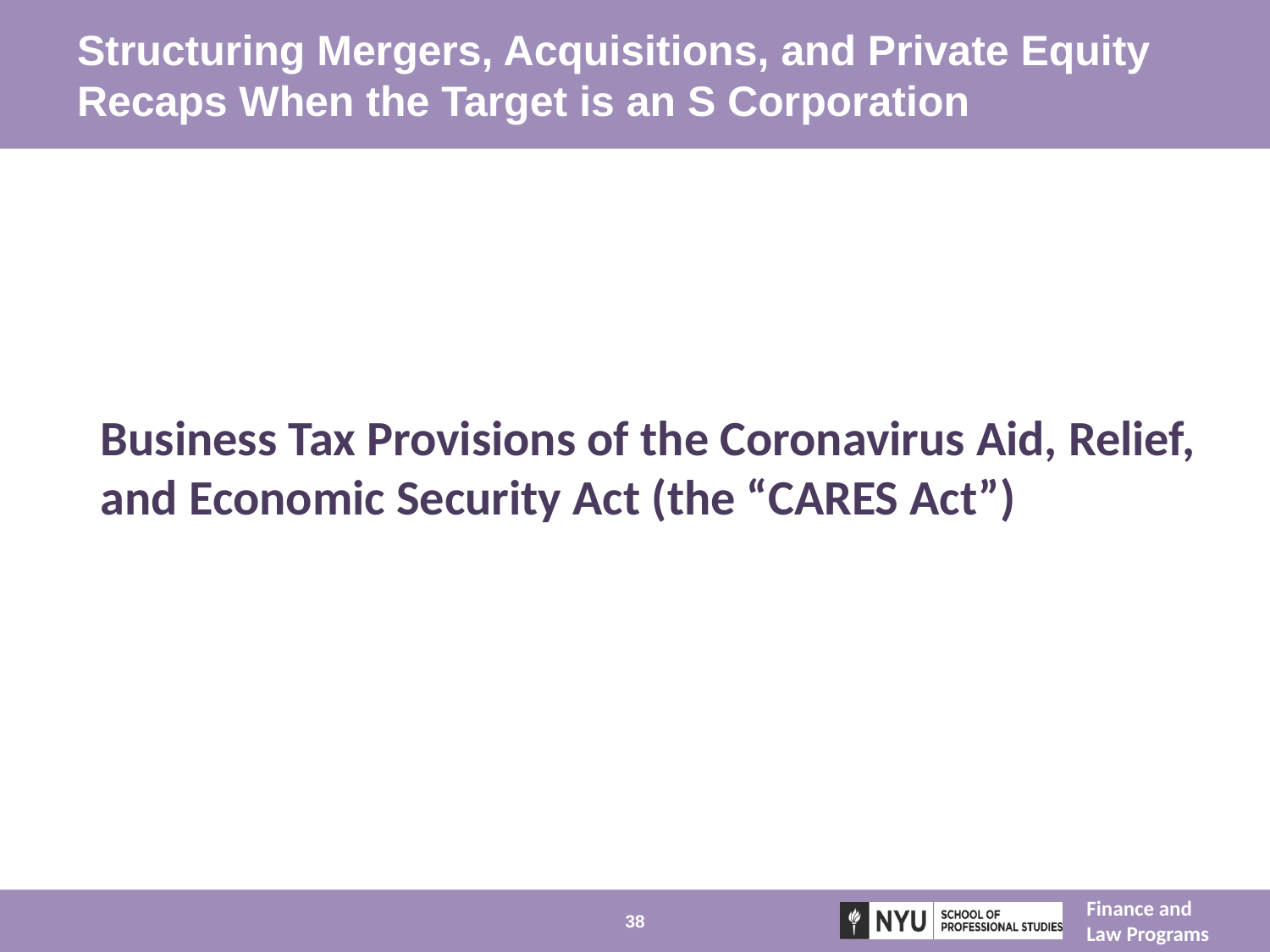

# Structuring Mergers, Acquisitions, and Private Equity Recaps When the Target is an S Corporation

Business Tax Provisions of the Coronavirus Aid, Relief, and Economic Security Act (the “CARES Act”)

38